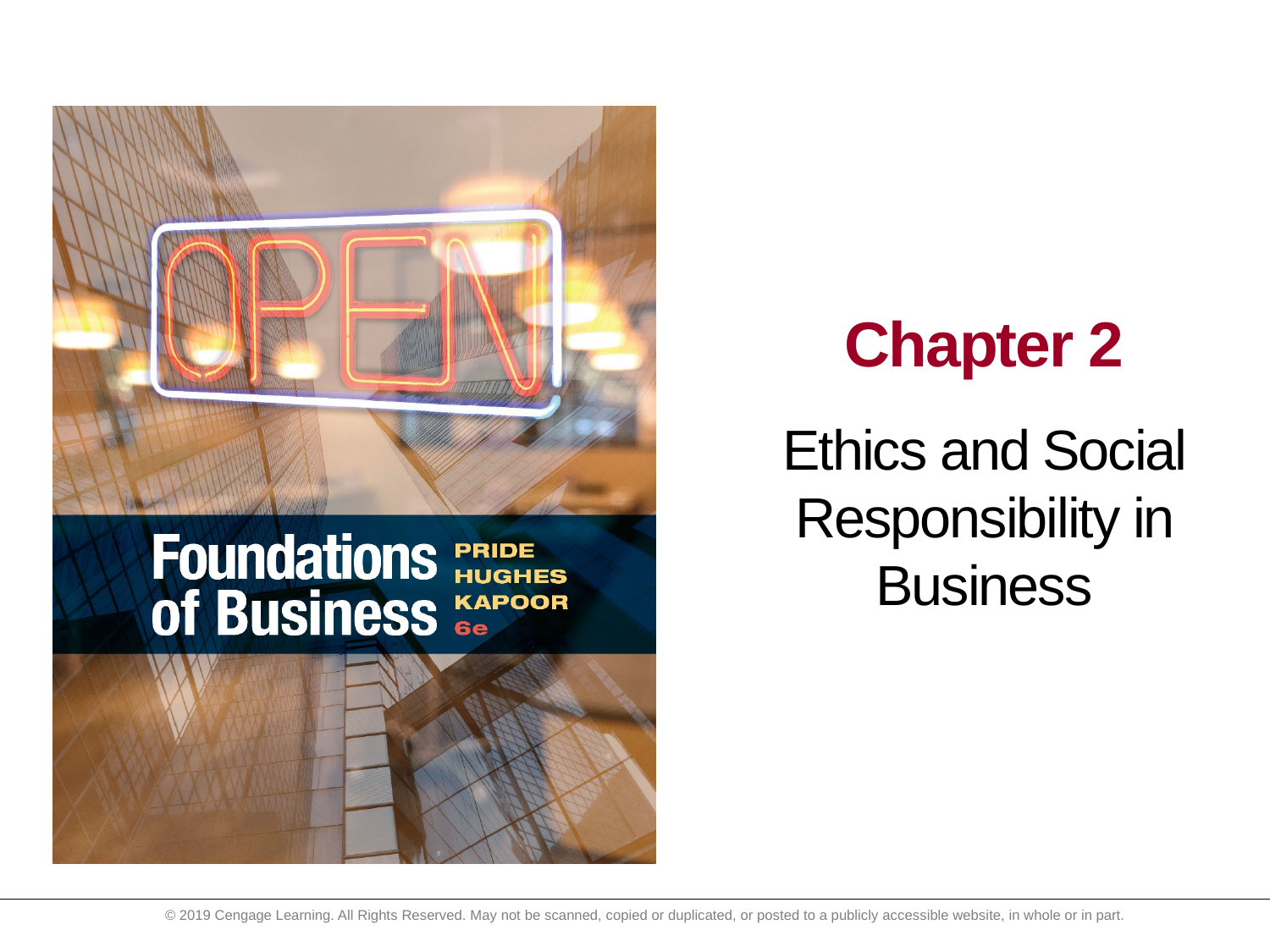

# Chapter 2 Ethics and Social Responsibility in Business